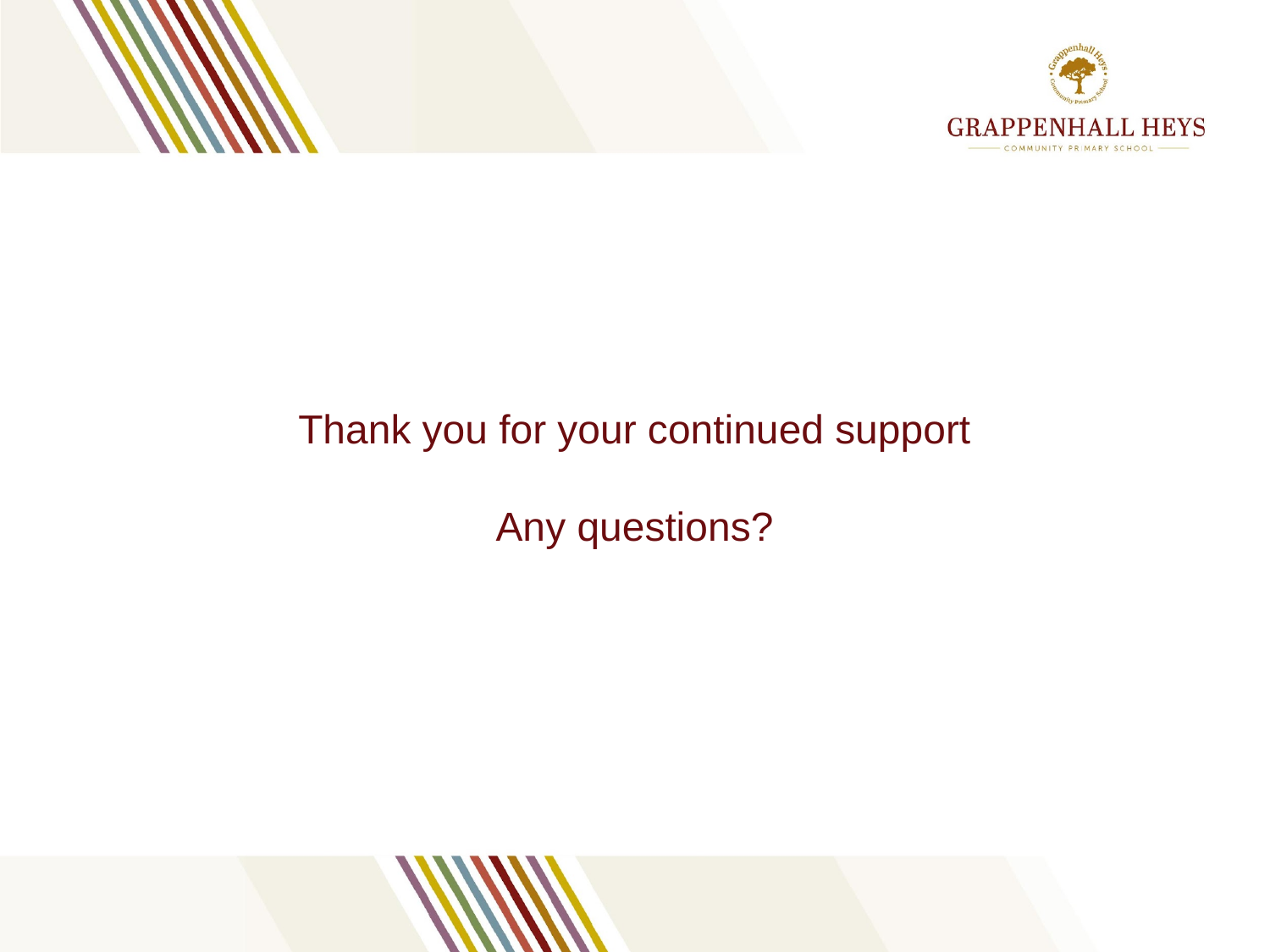

# Thank you for your continued support
Any questions?